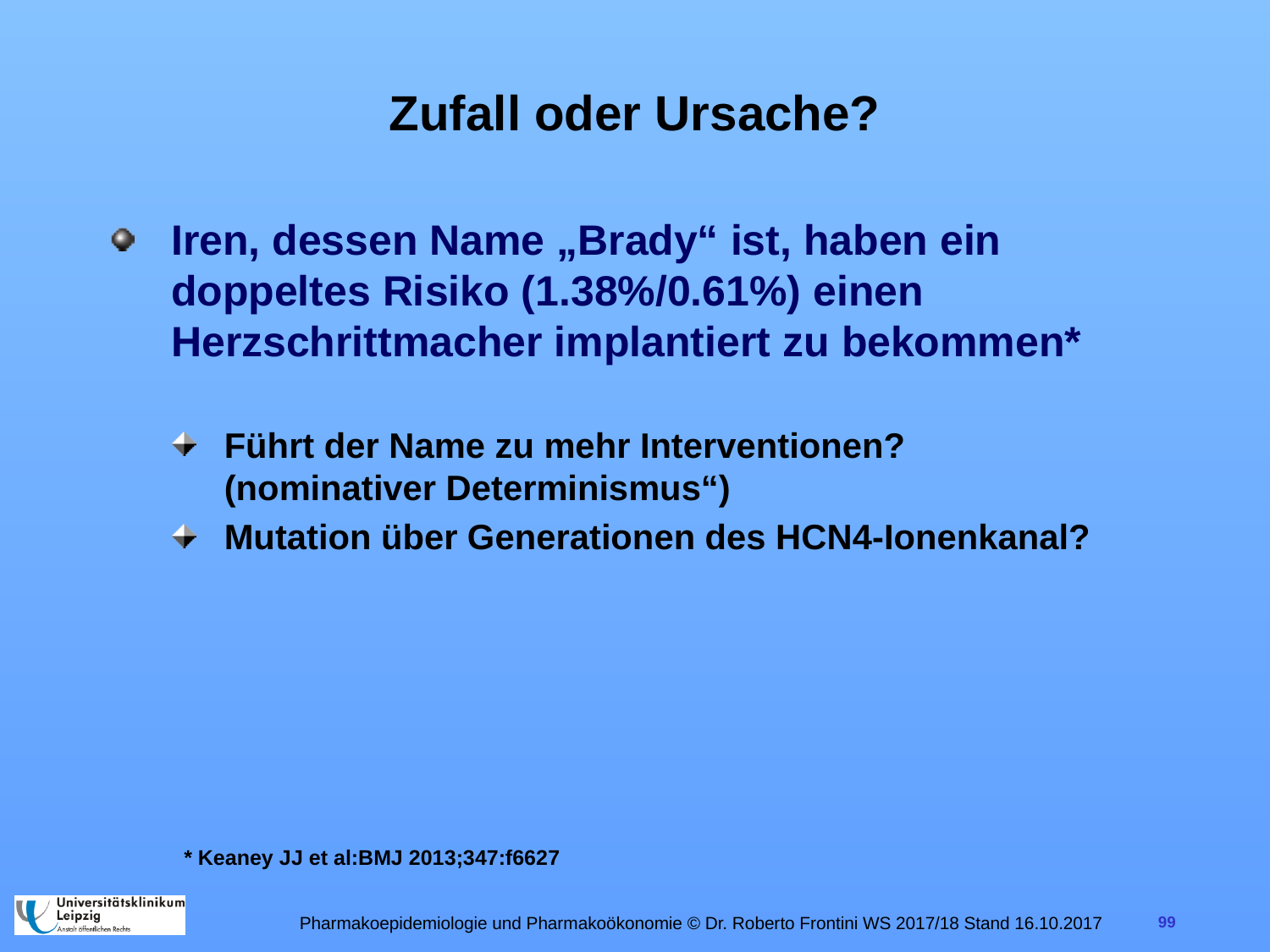

# Zufall oder Ursache?
Iren, dessen Name „Brady“ ist, haben ein doppeltes Risiko (1.38%/0.61%) einen Herzschrittmacher implantiert zu bekommen*
Führt der Name zu mehr Interventionen?
(nominativer Determinismus“)
Mutation über Generationen des HCN4-Ionenkanal?
* Keaney JJ et al:BMJ 2013;347:f6627
Pharmakoepidemiologie und Pharmakoökonomie © Dr. Roberto Frontini WS 2017/18 Stand 16.10.2017
99